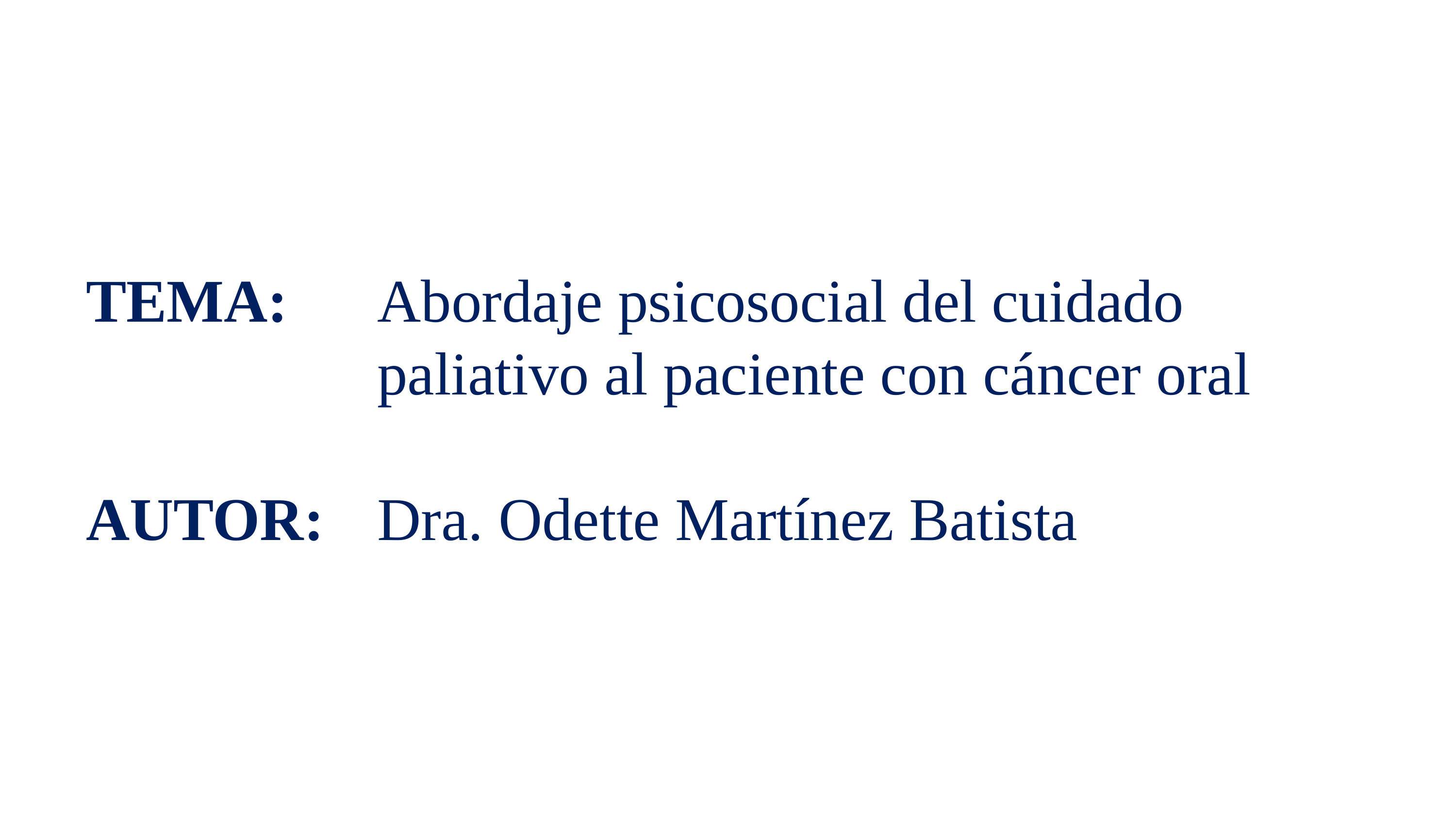

TEMA: 		Abordaje psicosocial del cuidado 						paliativo al paciente con cáncer oral

AUTOR: 	Dra. Odette Martínez Batista